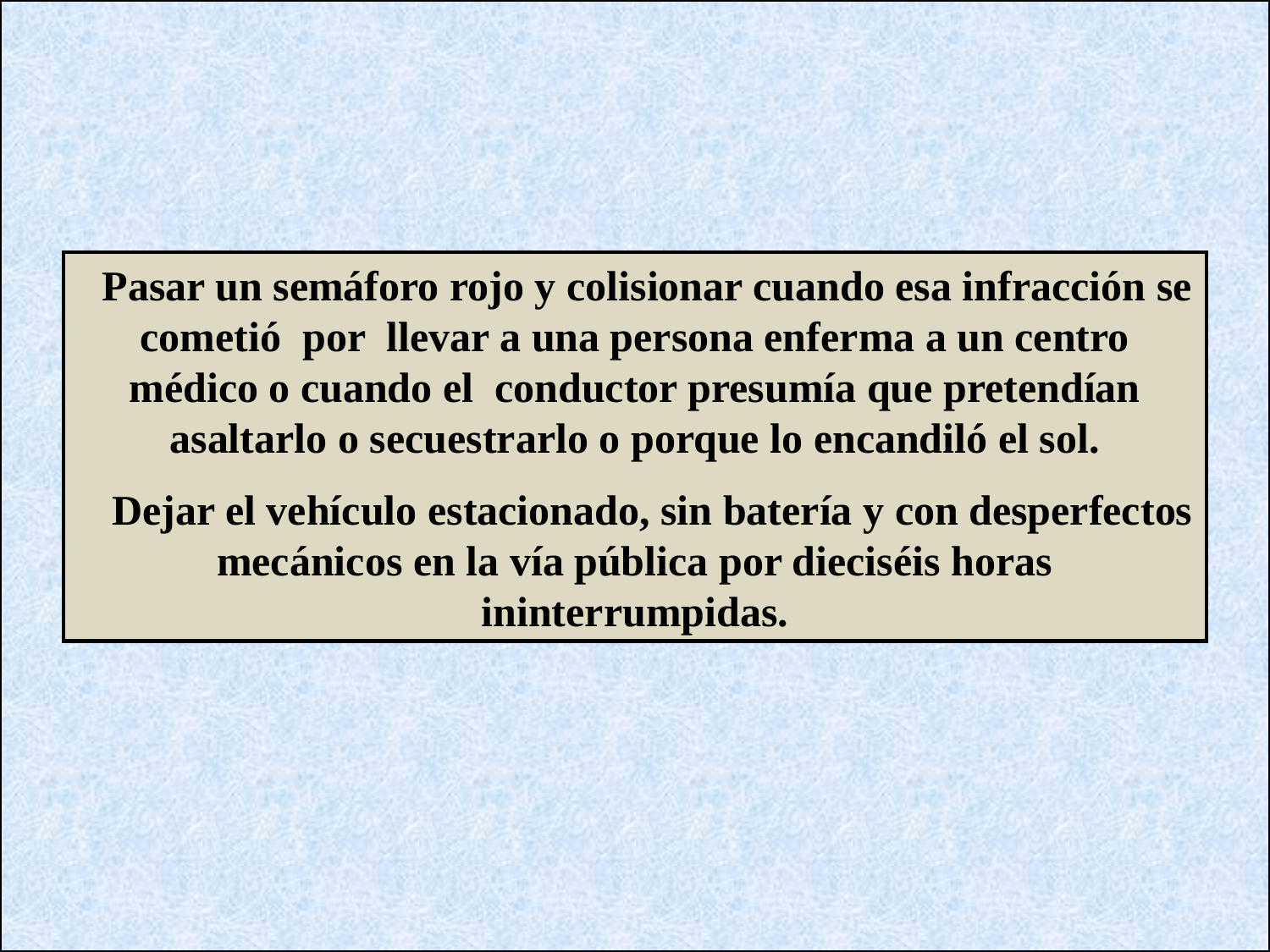

Pasar un semáforo rojo y colisionar cuando esa infracción se cometió  por  llevar a una persona enferma a un centro médico o cuando el  conductor presumía que pretendían asaltarlo o secuestrarlo o porque lo encandiló el sol.
 Dejar el vehículo estacionado, sin batería y con desperfectos mecánicos en la vía pública por dieciséis horas ininterrumpidas.